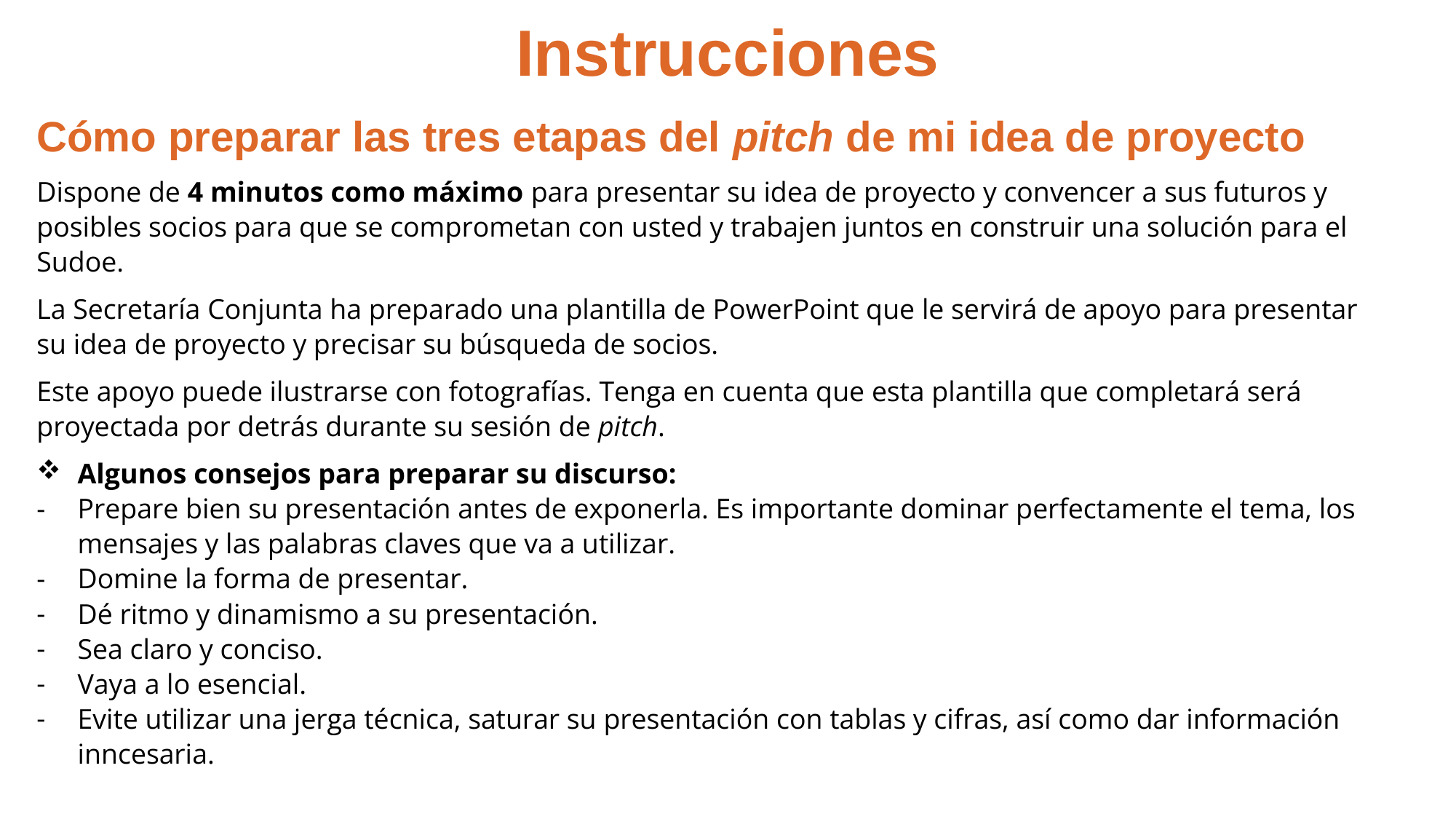

Instrucciones
Cómo preparar las tres etapas del pitch de mi idea de proyecto
Dispone de 4 minutos como máximo para presentar su idea de proyecto y convencer a sus futuros y posibles socios para que se comprometan con usted y trabajen juntos en construir una solución para el Sudoe.
La Secretaría Conjunta ha preparado una plantilla de PowerPoint que le servirá de apoyo para presentar su idea de proyecto y precisar su búsqueda de socios.
Este apoyo puede ilustrarse con fotografías. Tenga en cuenta que esta plantilla que completará será proyectada por detrás durante su sesión de pitch.
Algunos consejos para preparar su discurso:
Prepare bien su presentación antes de exponerla. Es importante dominar perfectamente el tema, los mensajes y las palabras claves que va a utilizar.
Domine la forma de presentar.
Dé ritmo y dinamismo a su presentación.
Sea claro y conciso.
Vaya a lo esencial.
Evite utilizar una jerga técnica, saturar su presentación con tablas y cifras, así como dar información inncesaria.